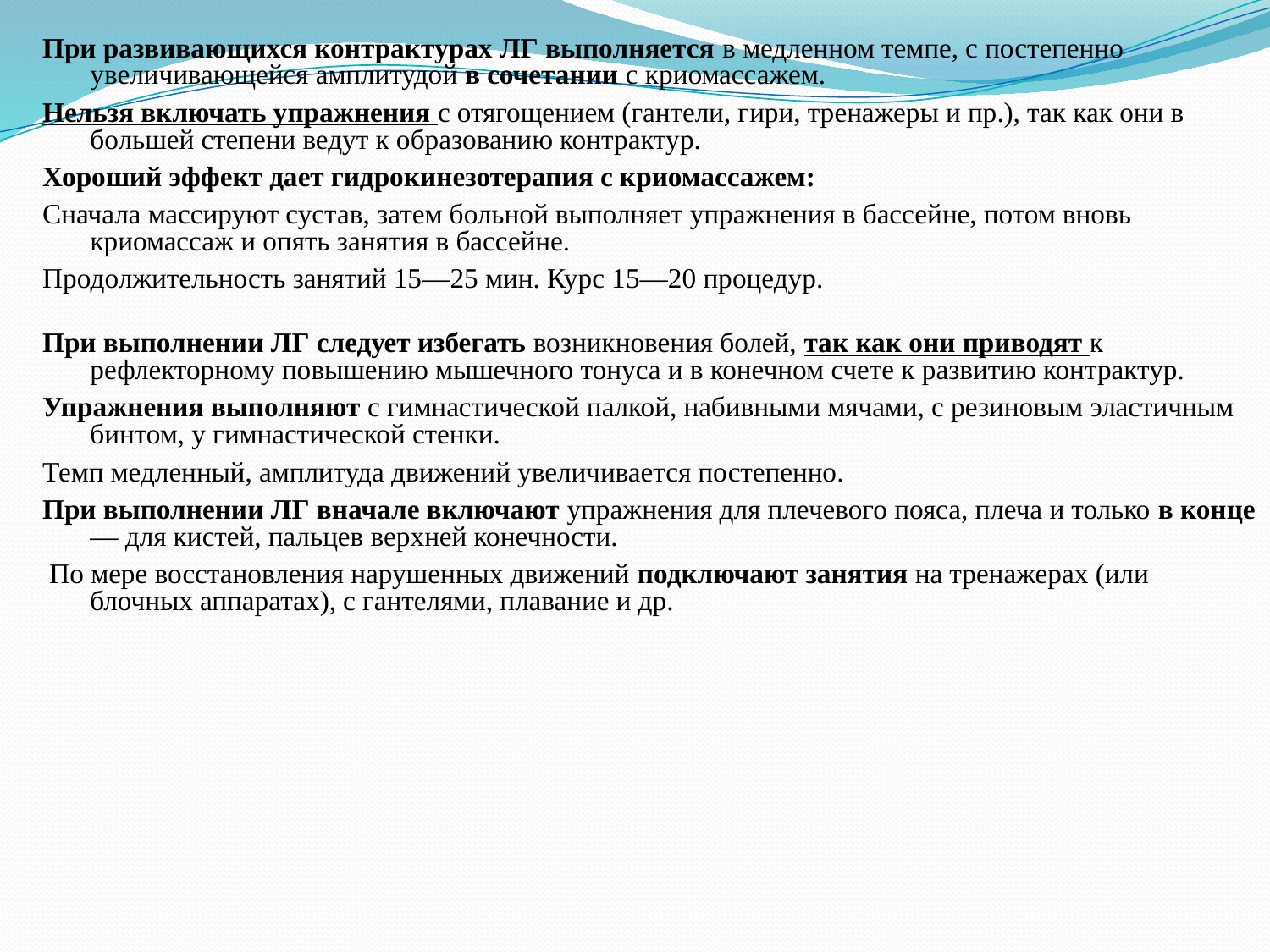

При развивающихся контрактурах ЛГ выполняется в медленном темпе, с постепенно увеличивающейся амплитудой в сочетании с криомассажем.
Нельзя включать упражнения с отягощением (гантели, гири, тренажеры и пр.), так как они в большей степени ведут к образованию контрактур.
Хороший эффект дает гидрокинезотерапия с криомассажем:
Сначала массируют сустав, затем больной выполняет упражнения в бассейне, потом вновь криомассаж и опять занятия в бассейне.
Продолжительность занятий 15—25 мин. Курс 15—20 процедур.

При выполнении ЛГ следует избегать возникновения болей, так как они приводят к рефлекторному повышению мышечного тонуса и в конечном счете к развитию контрактур.
Упражнения выполняют с гимнастической палкой, набивными мячами, с резиновым эластичным бинтом, у гимнастической стенки.
Темп медленный, амплитуда движений увеличивается постепенно.
При выполнении ЛГ вначале включают упражнения для плечевого пояса, плеча и только в конце — для кистей, пальцев верхней конечности.
 По мере восстановления нарушенных движений подключают занятия на тренажерах (или блочных аппаратах), с гантелями, плавание и др.